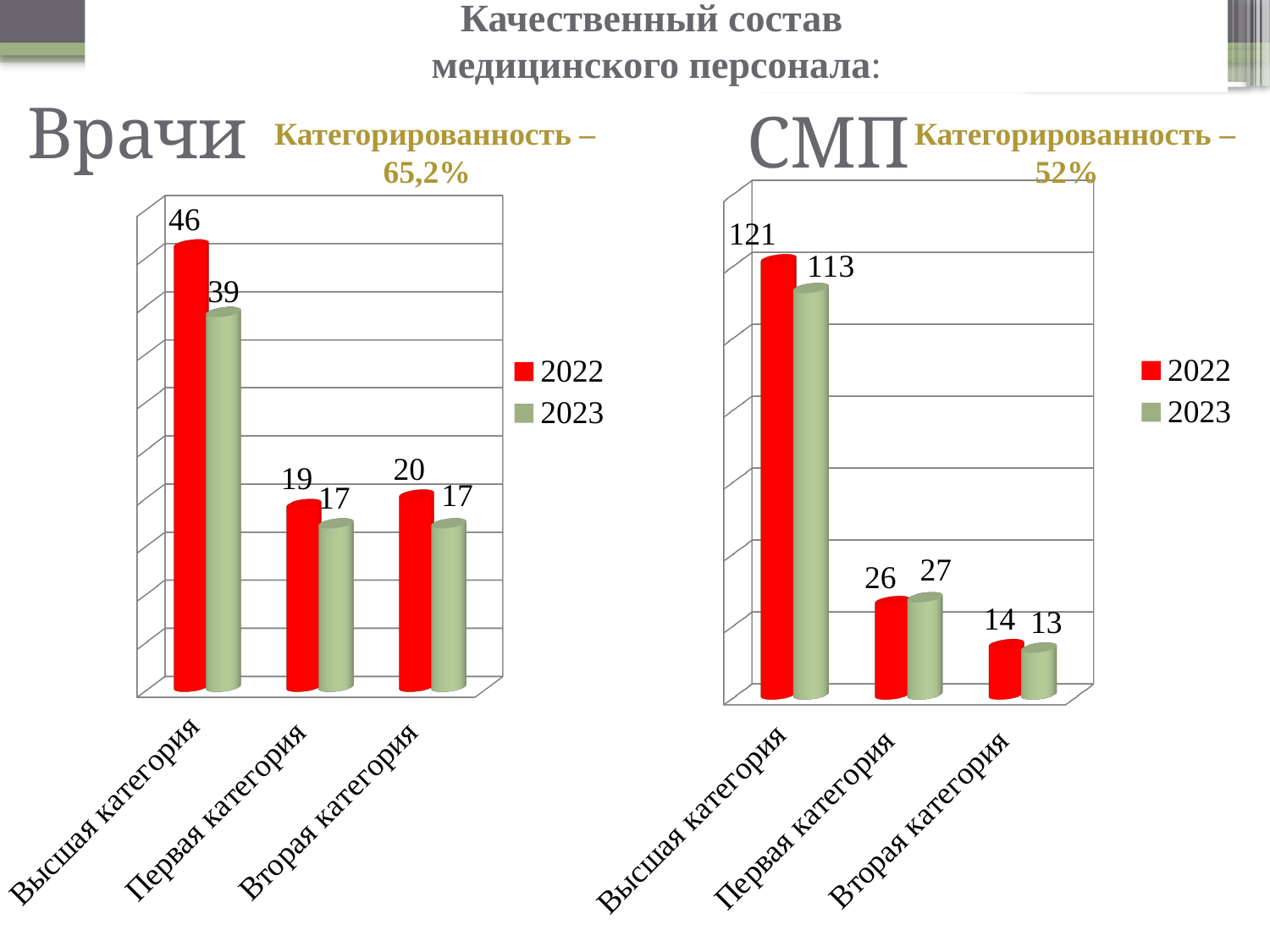

Качественный состав
медицинского персонала:
Врачи
# СМП
Категорированность – 65,2%
Категорированность – 52%

[unsupported chart]

[unsupported chart]